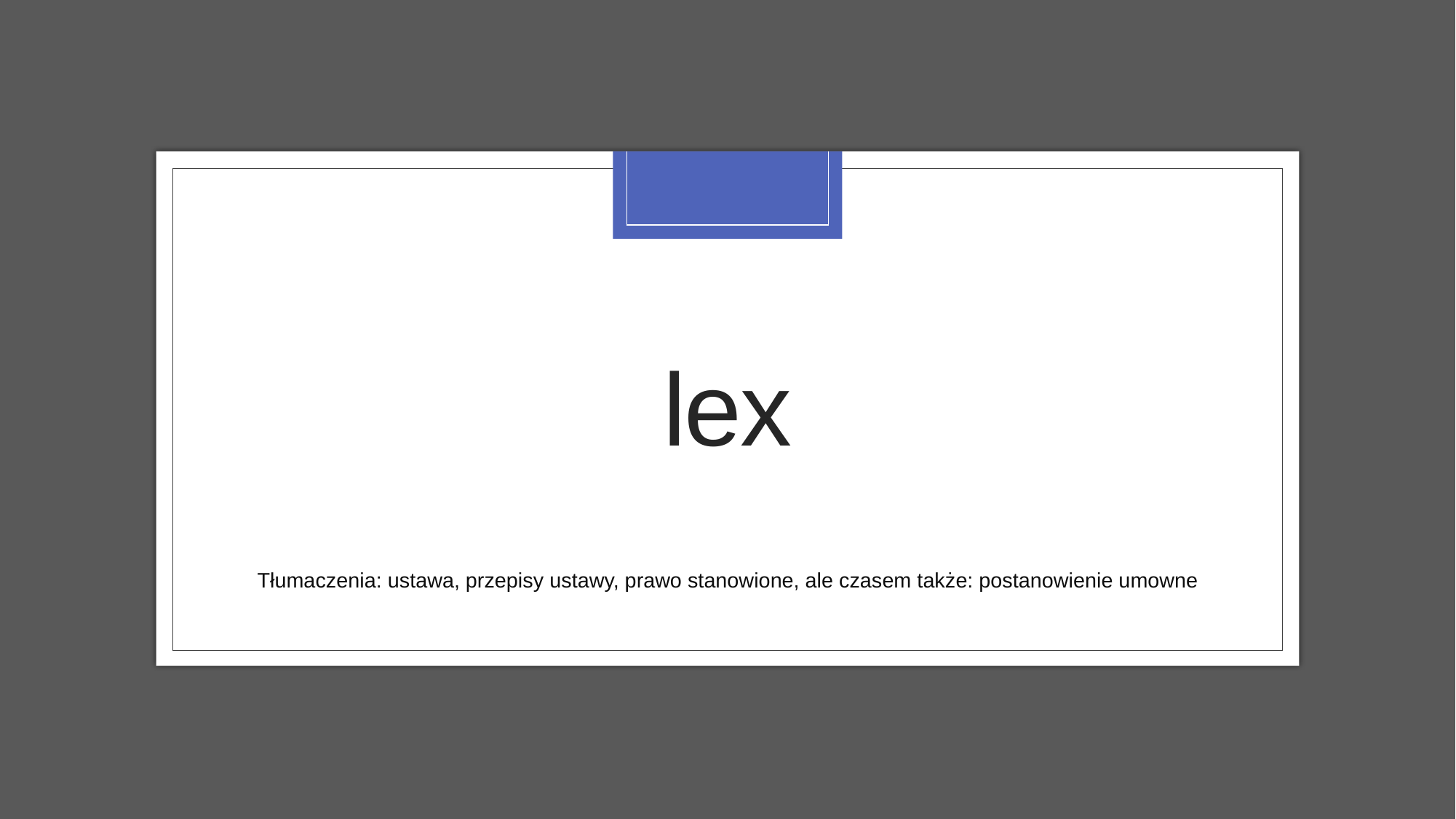

# lex
Tłumaczenia: ustawa, przepisy ustawy, prawo stanowione, ale czasem także: postanowienie umowne